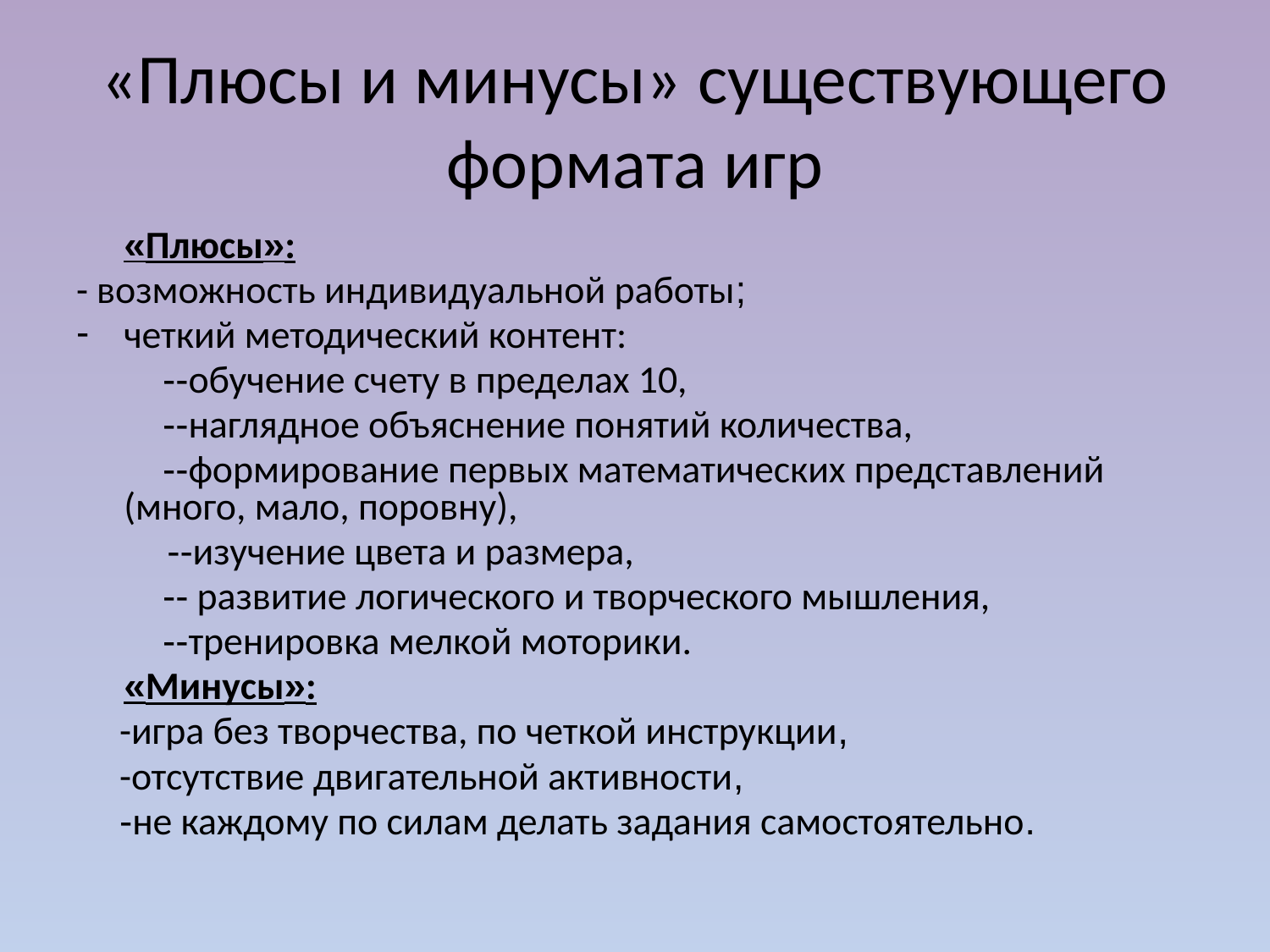

# «Плюсы и минусы» существующего формата игр
	«Плюсы»:
- возможность индивидуальной работы;
четкий методический контент:
        --обучение счету в пределах 10,
        --наглядное объяснение понятий количества,
        --формирование первых математических представлений (много, мало, поровну),
	    --изучение цвета и размера,
        -- развитие логического и творческого мышления,
        --тренировка мелкой моторики.
	«Минусы»:
    -игра без творчества, по четкой инструкции,
    -отсутствие двигательной активности,
    -не каждому по силам делать задания самостоятельно.